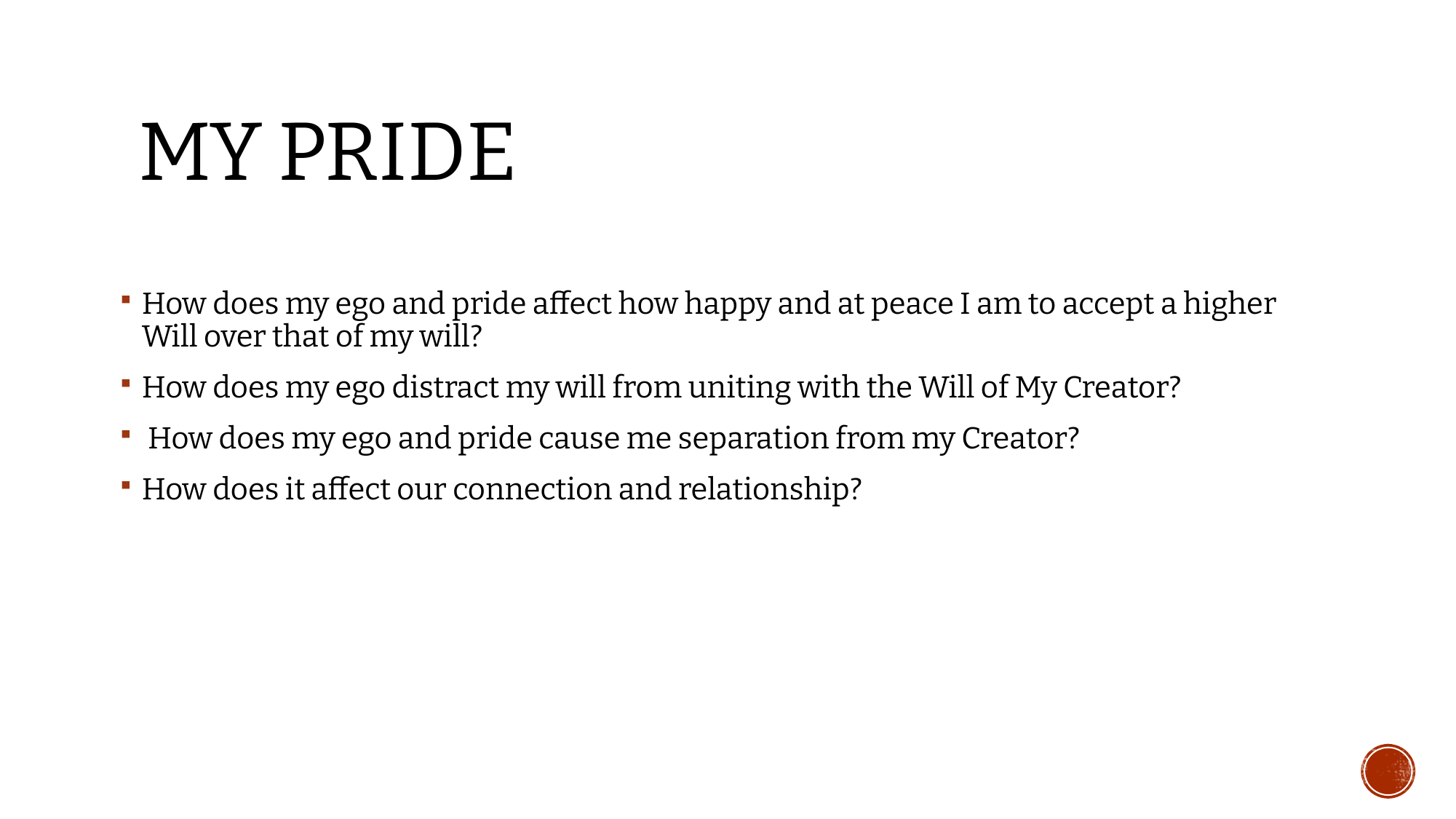

# My Pride
How does my ego and pride affect how happy and at peace I am to accept a higher Will over that of my will?
How does my ego distract my will from uniting with the Will of My Creator?
 How does my ego and pride cause me separation from my Creator?
How does it affect our connection and relationship?